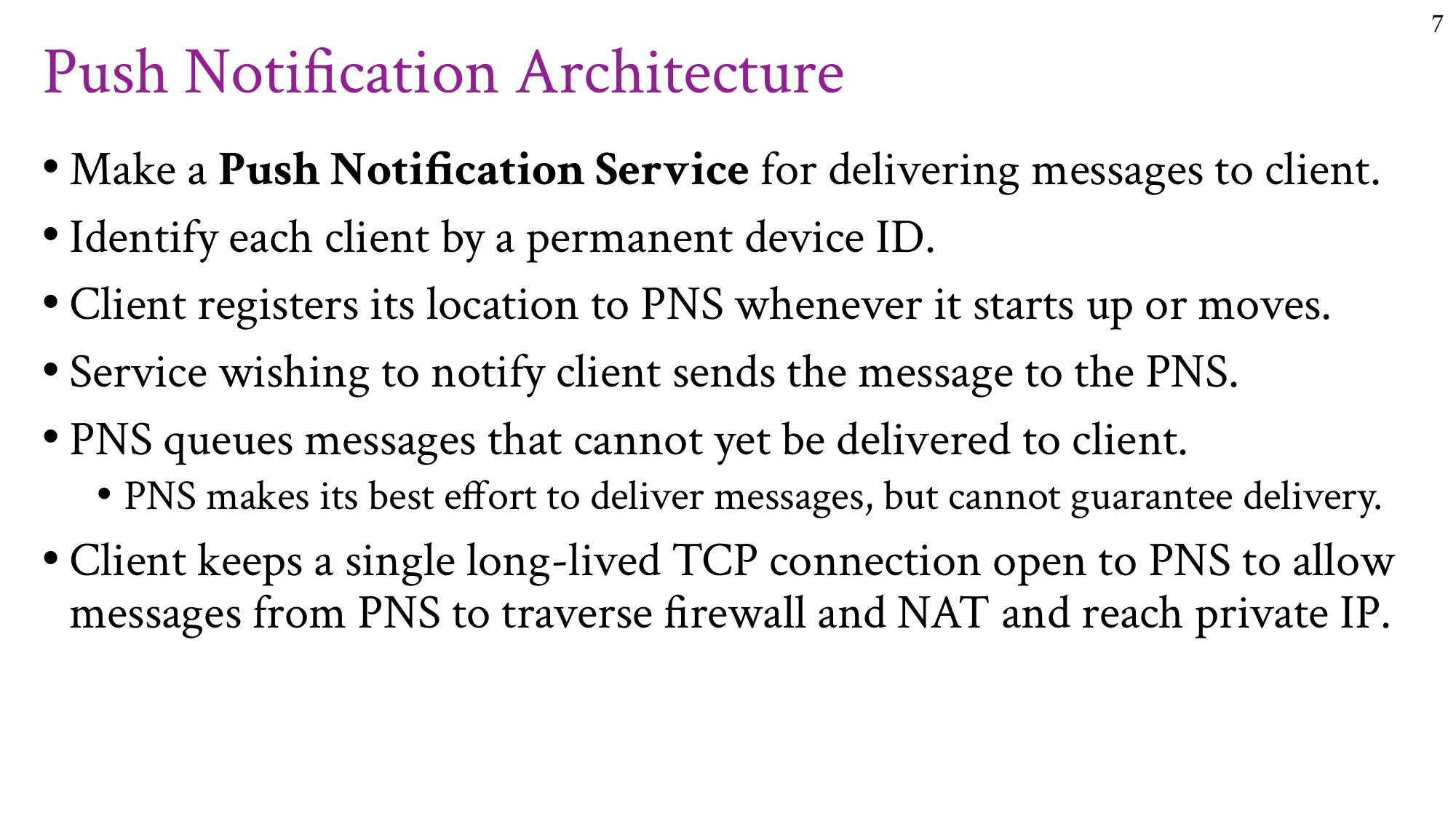

# Push Notification Architecture
Make a Push Notification Service for delivering messages to client.
Identify each client by a permanent device ID.
Client registers its location to PNS whenever it starts up or moves.
Service wishing to notify client sends the message to the PNS.
PNS queues messages that cannot yet be delivered to client.
PNS makes its best effort to deliver messages, but cannot guarantee delivery.
Client keeps a single long-lived TCP connection open to PNS to allow messages from PNS to traverse firewall and NAT and reach private IP.